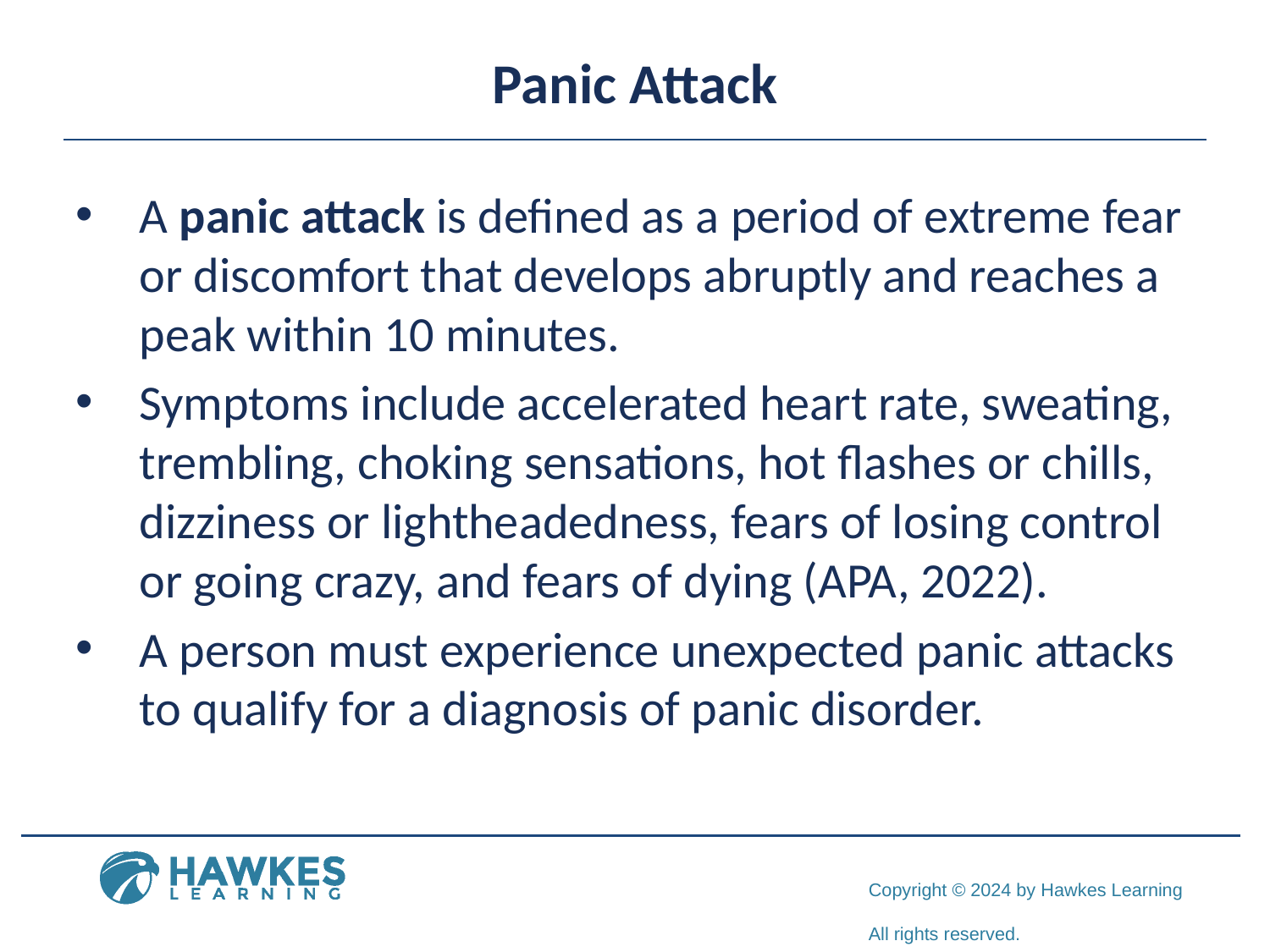

# Panic Attack
A panic attack is defined as a period of extreme fear or discomfort that develops abruptly and reaches a peak within 10 minutes.
Symptoms include accelerated heart rate, sweating, trembling, choking sensations, hot flashes or chills, dizziness or lightheadedness, fears of losing control or going crazy, and fears of dying (APA, 2022).
A person must experience unexpected panic attacks to qualify for a diagnosis of panic disorder.